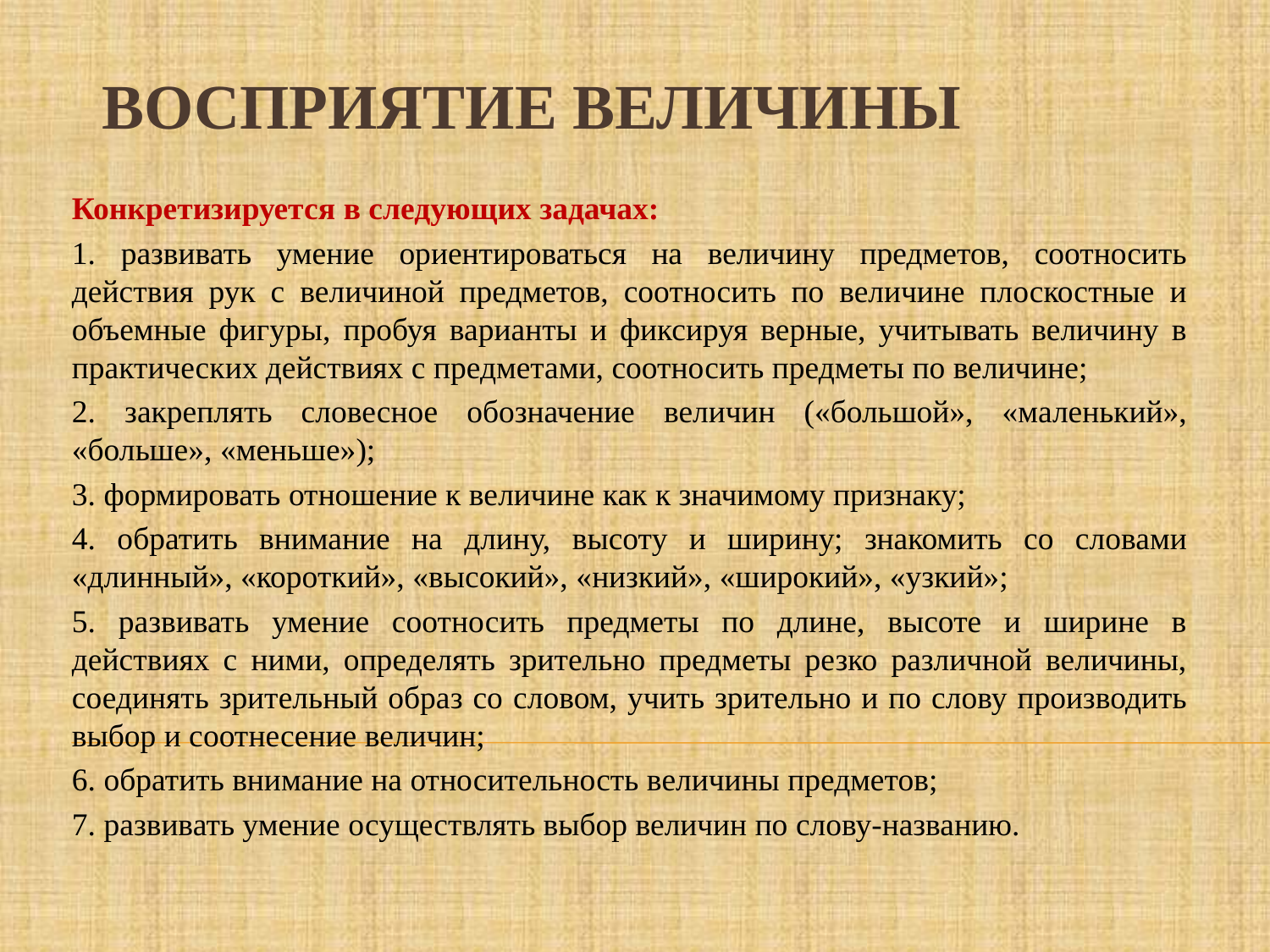

# Восприятие величины
Конкретизируется в следующих задачах:
1. развивать умение ориентироваться на величину предметов, соотносить действия рук с величиной предметов, соотносить по величине плоскостные и объемные фигуры, пробуя варианты и фиксируя верные, учитывать величину в практических действиях с предметами, соотносить предметы по величине;
2. закреплять словесное обозначение величин («большой», «маленький», «больше», «меньше»);
3. формировать отношение к величине как к значимому признаку;
4. обратить внимание на длину, высоту и ширину; знакомить со словами «длинный», «короткий», «высокий», «низкий», «широкий», «узкий»;
5. развивать умение соотносить предметы по длине, высоте и ширине в действиях с ними, определять зрительно предметы резко различной величины, соединять зрительный образ со словом, учить зрительно и по слову производить выбор и соотнесение величин;
6. обратить внимание на относительность величины предметов;
7. развивать умение осуществлять выбор величин по слову-названию.